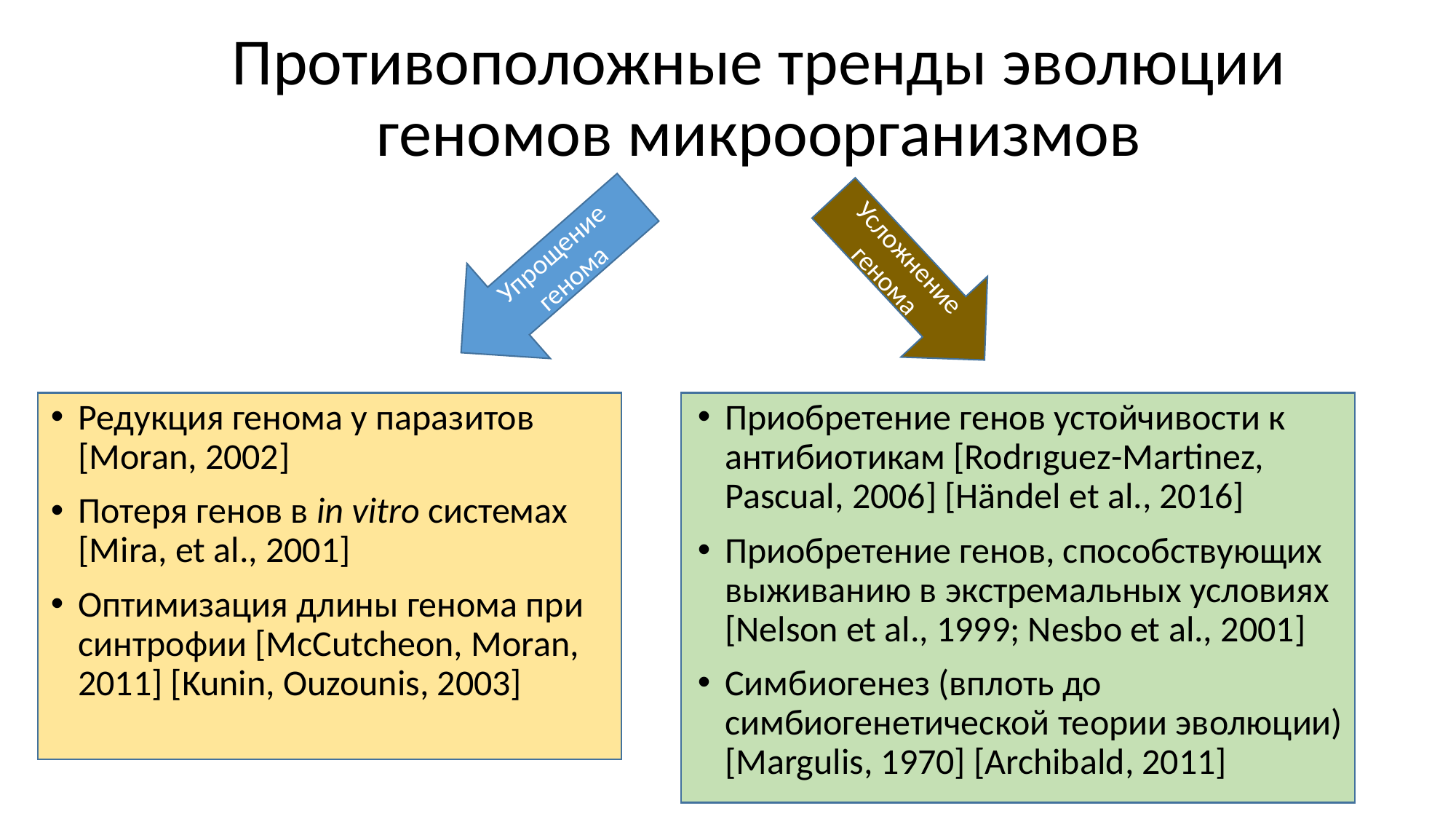

# Противоположные тренды эволюции геномов микроорганизмов
Упрощение
генома
Усложнение генома

Редукция генома у паразитов [Moran, 2002]
Потеря генов в in vitro системах [Mira, et al., 2001]
Оптимизация длины генома при синтрофии [McCutcheon, Moran, 2011] [Kunin, Ouzounis, 2003]

Приобретение генов устойчивости к антибиотикам [Rodrıguez-Martinez, Pascual, 2006] [Händel et al., 2016]
Приобретение генов, способствующих выживанию в экстремальных условиях [Nelson et al., 1999; Nesbo et al., 2001]
Симбиогенез (вплоть до симбиогенетической теории эволюции) [Margulis, 1970] [Archibald, 2011]
3